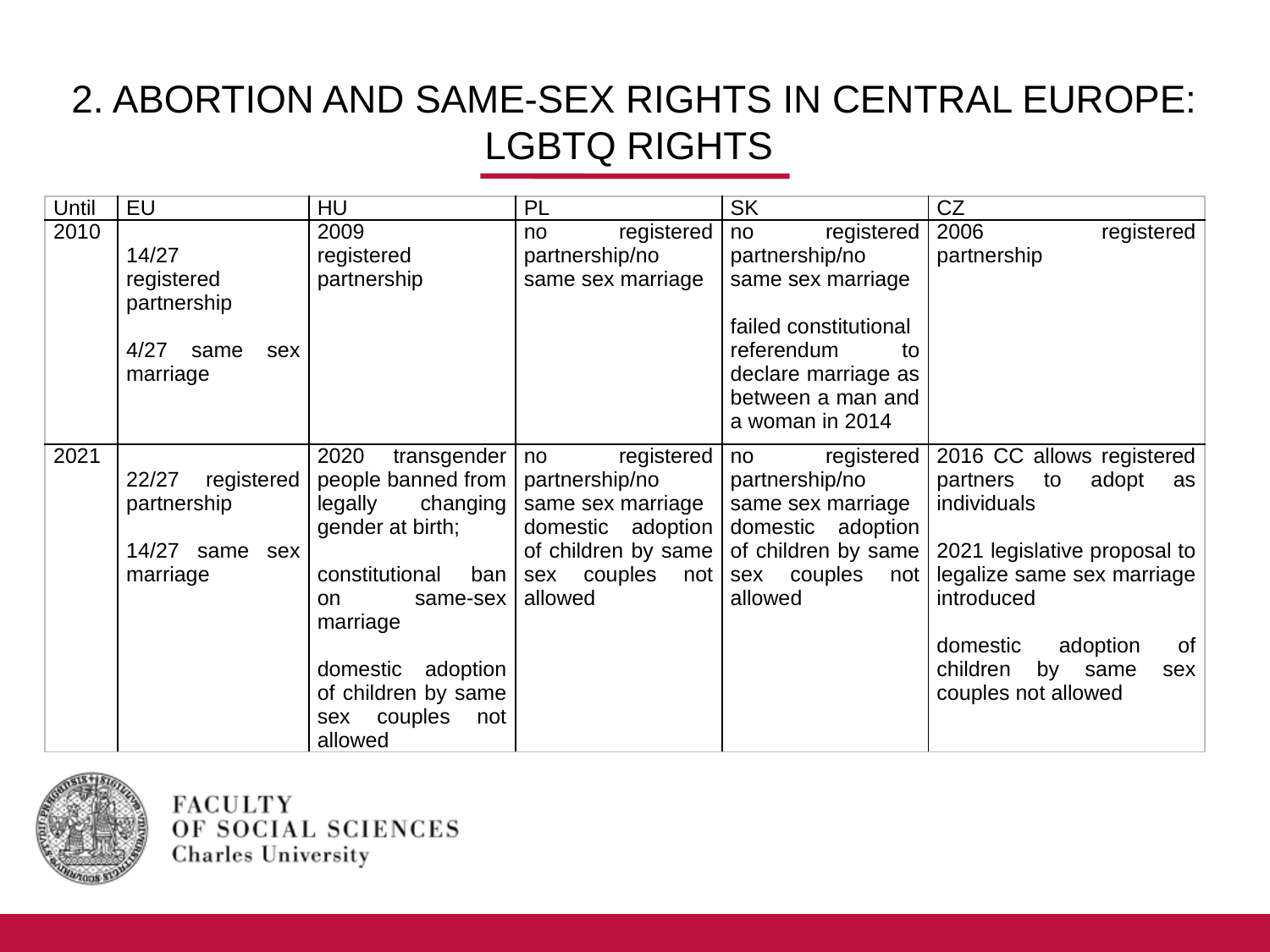

# 2. ABORTION AND SAME-SEX RIGHTS IN CENTRAL EUROPE: LGBTQ RIGHTS
| Until | EU | HU | PL | SK | CZ |
| --- | --- | --- | --- | --- | --- |
| 2010 | 14/27 registered partnership   4/27 same sex marriage | 2009 registered partnership | no registered partnership/no same sex marriage | no registered partnership/no same sex marriage   failed constitutional referendum to declare marriage as between a man and a woman in 2014 | 2006 registered partnership |
| 2021 | 22/27 registered partnership   14/27 same sex marriage | 2020 transgender people banned from legally changing gender at birth; constitutional ban on same-sex marriage domestic adoption of children by same sex couples not allowed | no registered partnership/no same sex marriage domestic adoption of children by same sex couples not allowed | no registered partnership/no same sex marriage domestic adoption of children by same sex couples not allowed | 2016 CC allows registered partners to adopt as individuals   2021 legislative proposal to legalize same sex marriage introduced   domestic adoption of children by same sex couples not allowed |